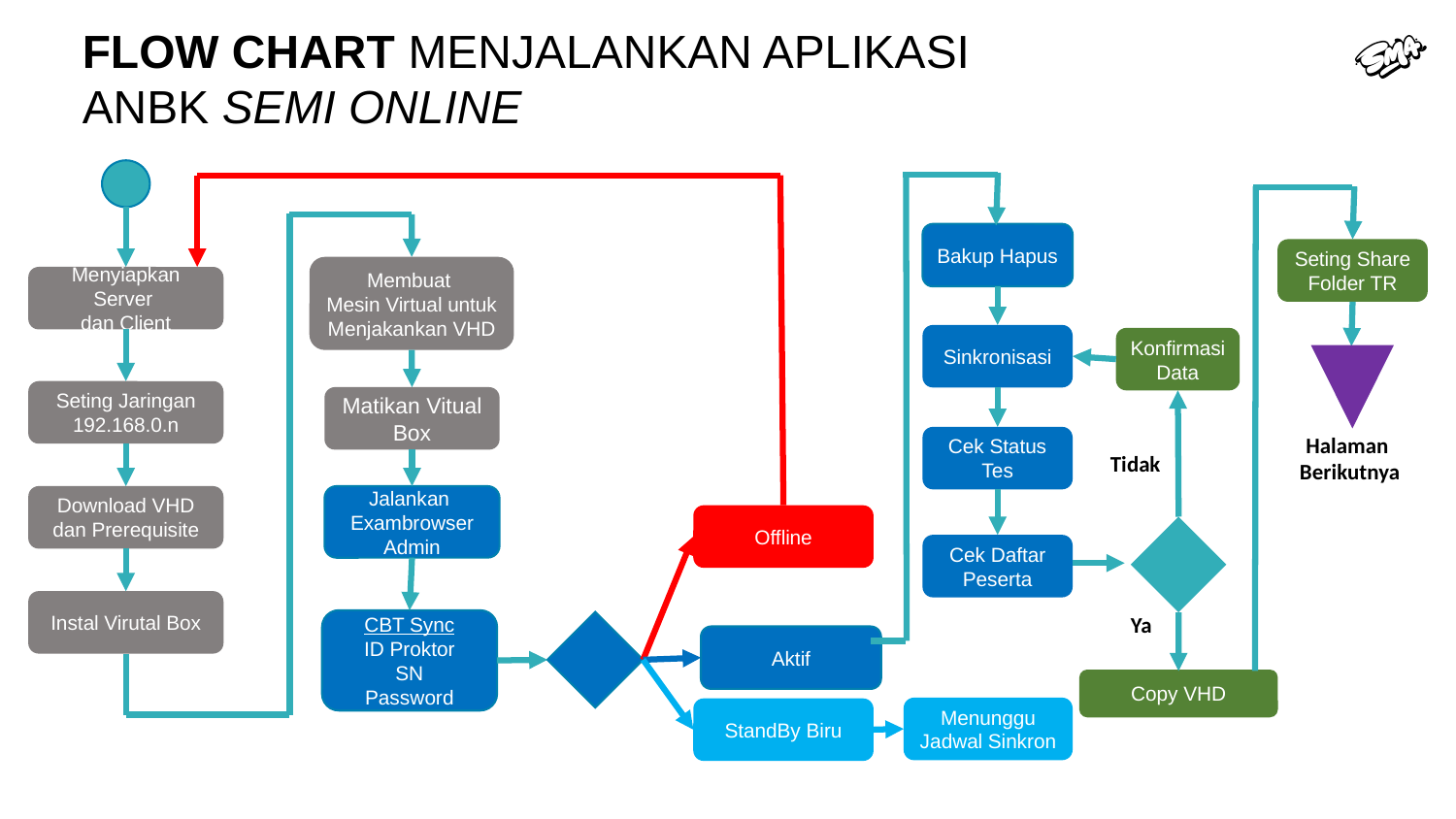

FLOW CHART MENJALANKAN APLIKASI ANBK SEMI ONLINE

Bakup Hapus
Seting Share Folder TR
Membuat
Mesin Virtual untuk Menjakankan VHD
Menyiapkan Server
dan Client
Sinkronisasi
Konfirmasi Data

Seting Jaringan
192.168.0.n
Matikan Vitual Box
Halaman
Berikutnya
Cek Status Tes
Tidak
Jalankan
Exambrowser Admin
Download VHD dan Prerequisite
Offline

Cek Daftar Peserta
Instal Virutal Box
Ya
CBT Sync
ID Proktor
SN
Password

Aktif
Copy VHD
Menunggu Jadwal Sinkron
StandBy Biru